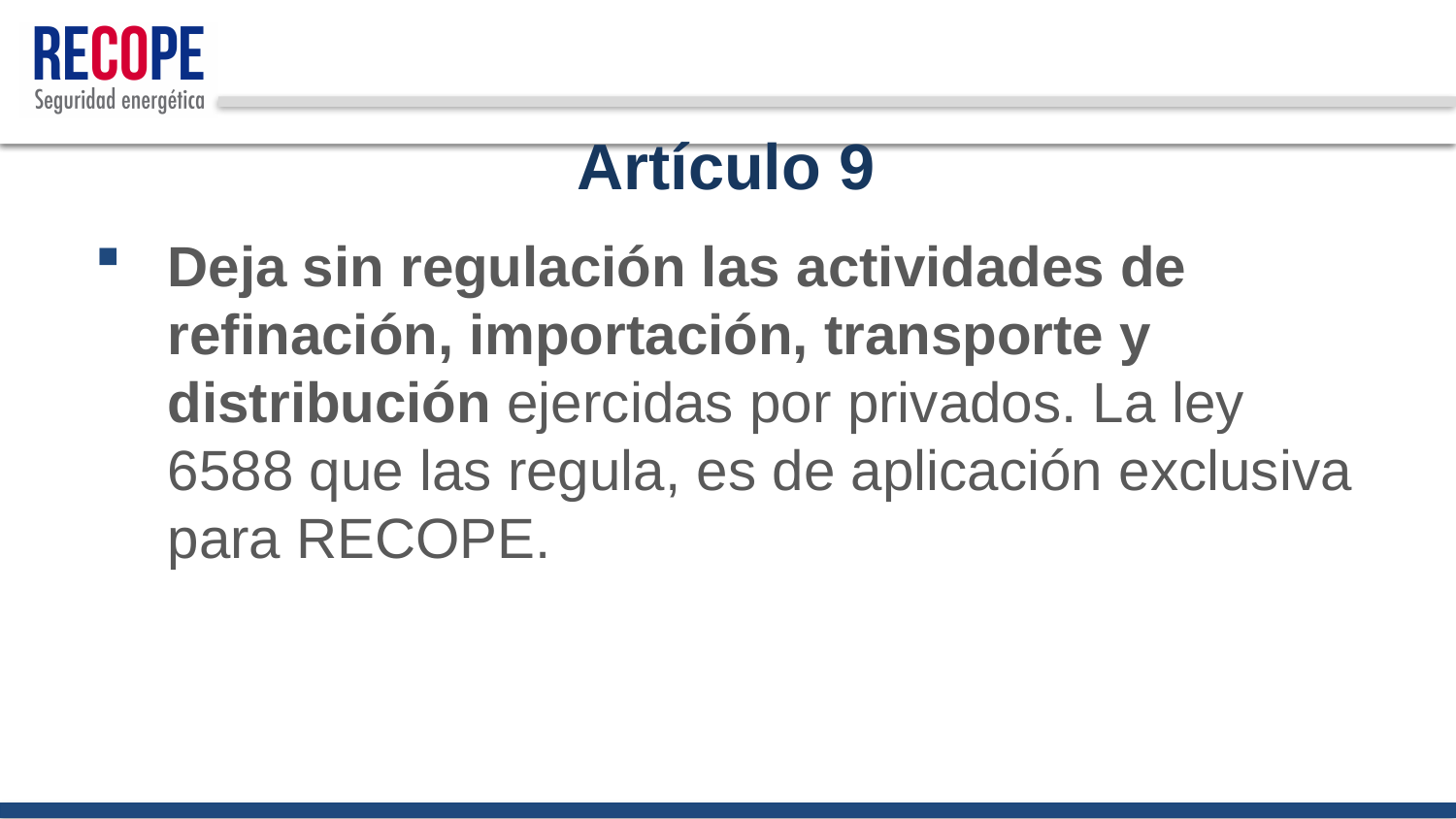

# Artículo 9
Deja sin regulación las actividades de refinación, importación, transporte y distribución ejercidas por privados. La ley 6588 que las regula, es de aplicación exclusiva para RECOPE.